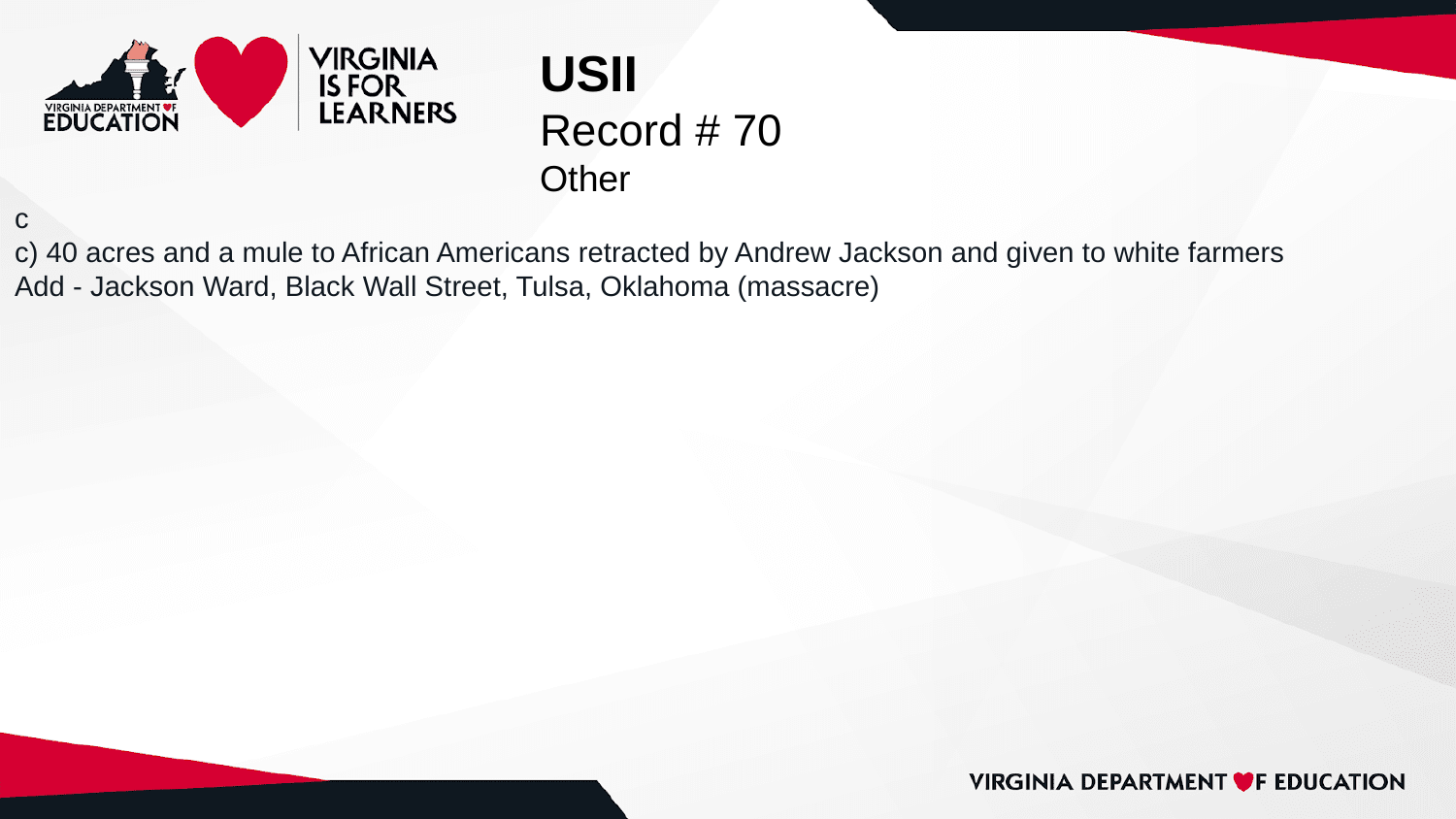

# USII
Record # 70
Other
c
c) 40 acres and a mule to African Americans retracted by Andrew Jackson and given to white farmers
Add - Jackson Ward, Black Wall Street, Tulsa, Oklahoma (massacre)